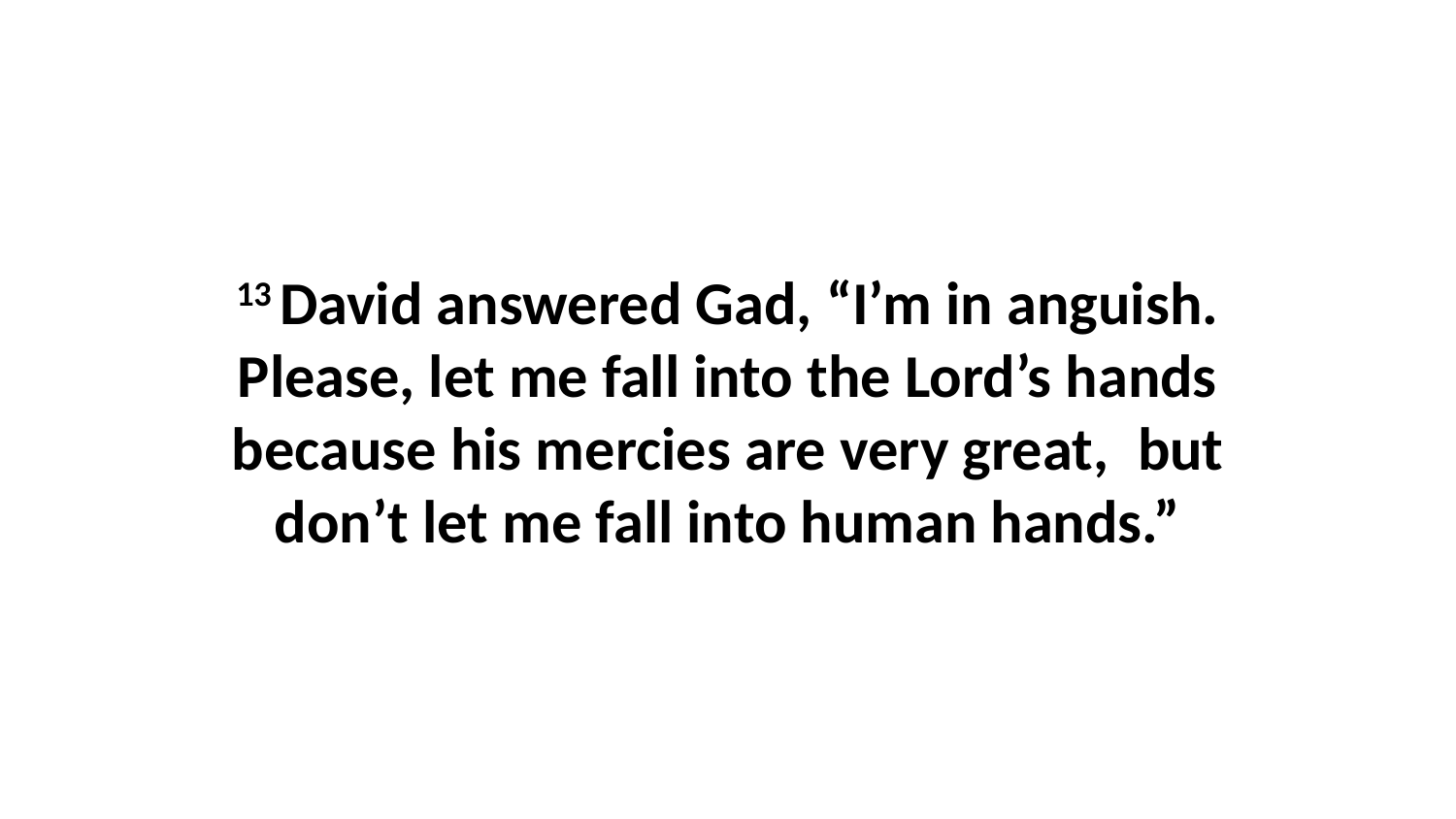

13 David answered Gad, “I’m in anguish. Please, let me fall into the Lord’s hands because his mercies are very great,  but don’t let me fall into human hands.”